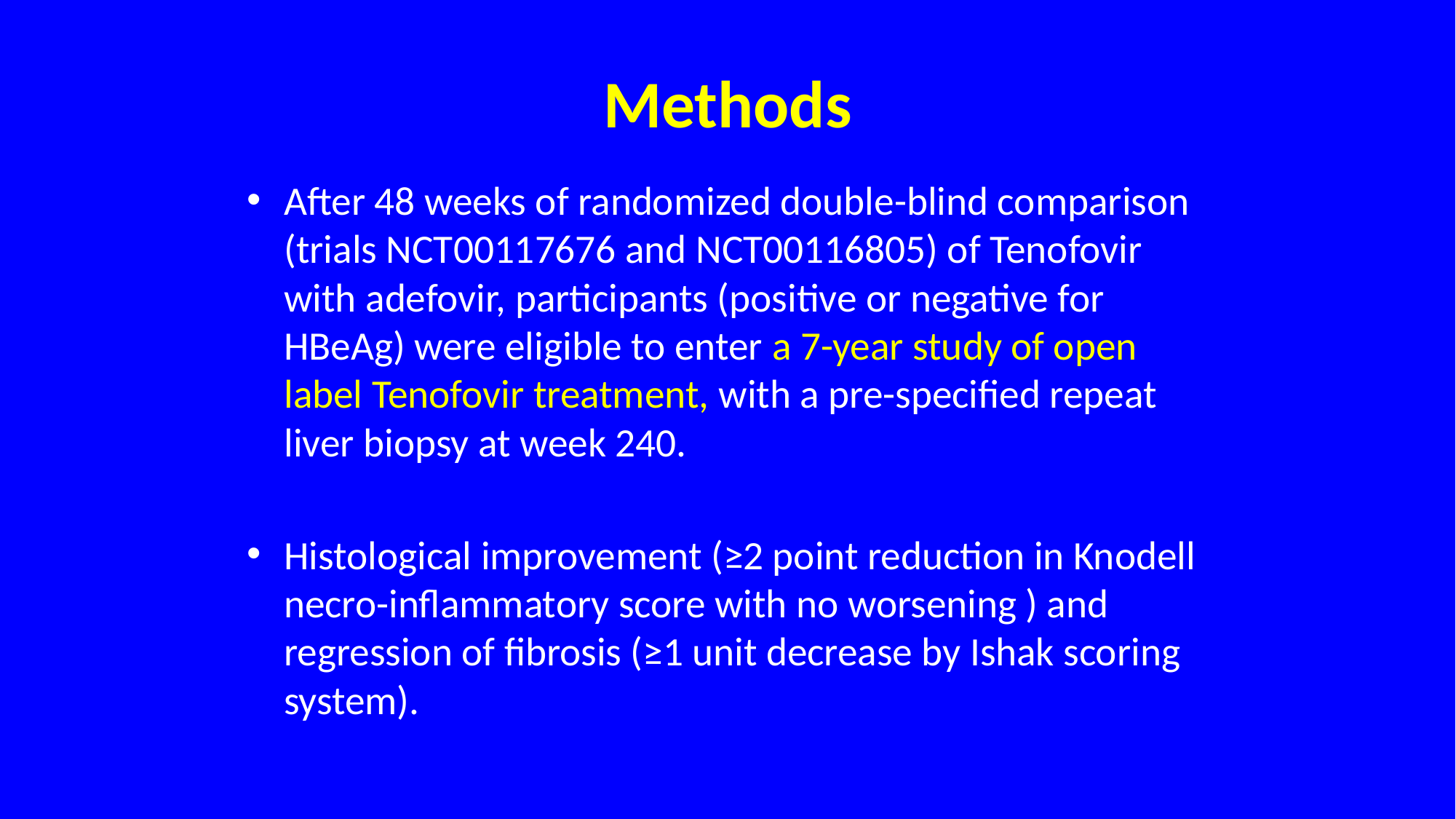

# Methods
After 48 weeks of randomized double-blind comparison (trials NCT00117676 and NCT00116805) of Tenofovir with adefovir, participants (positive or negative for HBeAg) were eligible to enter a 7-year study of open label Tenofovir treatment, with a pre-specified repeat liver biopsy at week 240.

Histological improvement (≥2 point reduction in Knodell necro-inflammatory score with no worsening ) and regression of fibrosis (≥1 unit decrease by Ishak scoring system).